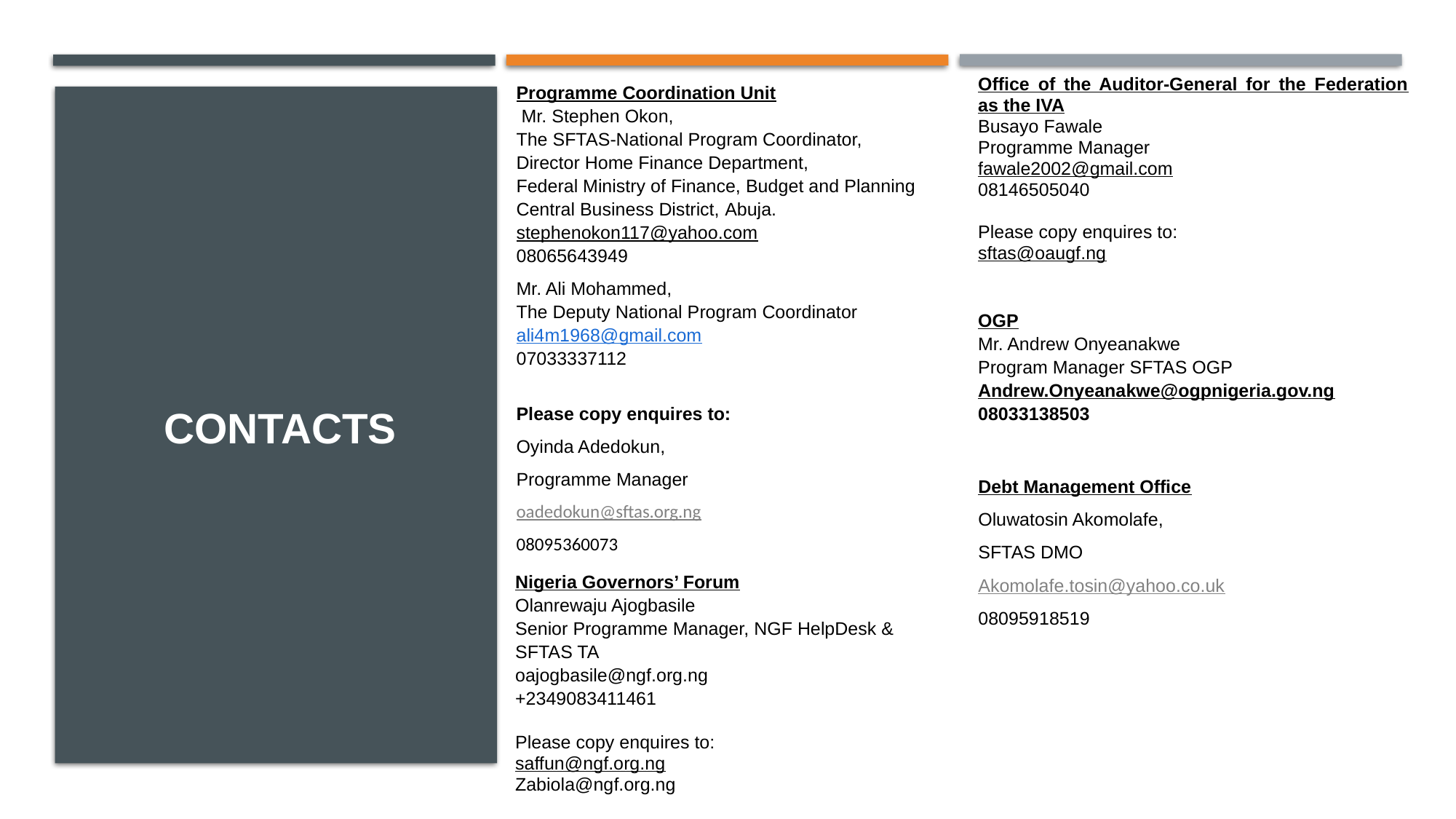

Office of the Auditor-General for the Federation as the IVA
Busayo Fawale
Programme Manager
fawale2002@gmail.com
08146505040

Please copy enquires to:
sftas@oaugf.ng
Programme Coordination Unit
 Mr. Stephen Okon,
The SFTAS-National Program Coordinator,
Director Home Finance Department,
Federal Ministry of Finance, Budget and Planning
Central Business District, Abuja.
stephenokon117@yahoo.com
08065643949
Mr. Ali Mohammed,
The Deputy National Program Coordinator
ali4m1968@gmail.com
07033337112

Please copy enquires to:
Oyinda Adedokun,
Programme Manager
oadedokun@sftas.org.ng
08095360073

# CONTACTS
OGP
Mr. Andrew Onyeanakwe
Program Manager SFTAS OGP
Andrew.Onyeanakwe@ogpnigeria.gov.ng
08033138503
Debt Management Office
Oluwatosin Akomolafe,
SFTAS DMO
Akomolafe.tosin@yahoo.co.uk
08095918519
Nigeria Governors’ Forum
Olanrewaju Ajogbasile
Senior Programme Manager, NGF HelpDesk & SFTAS TA
oajogbasile@ngf.org.ng
+2349083411461

Please copy enquires to:
saffun@ngf.org.ng
Zabiola@ngf.org.ng